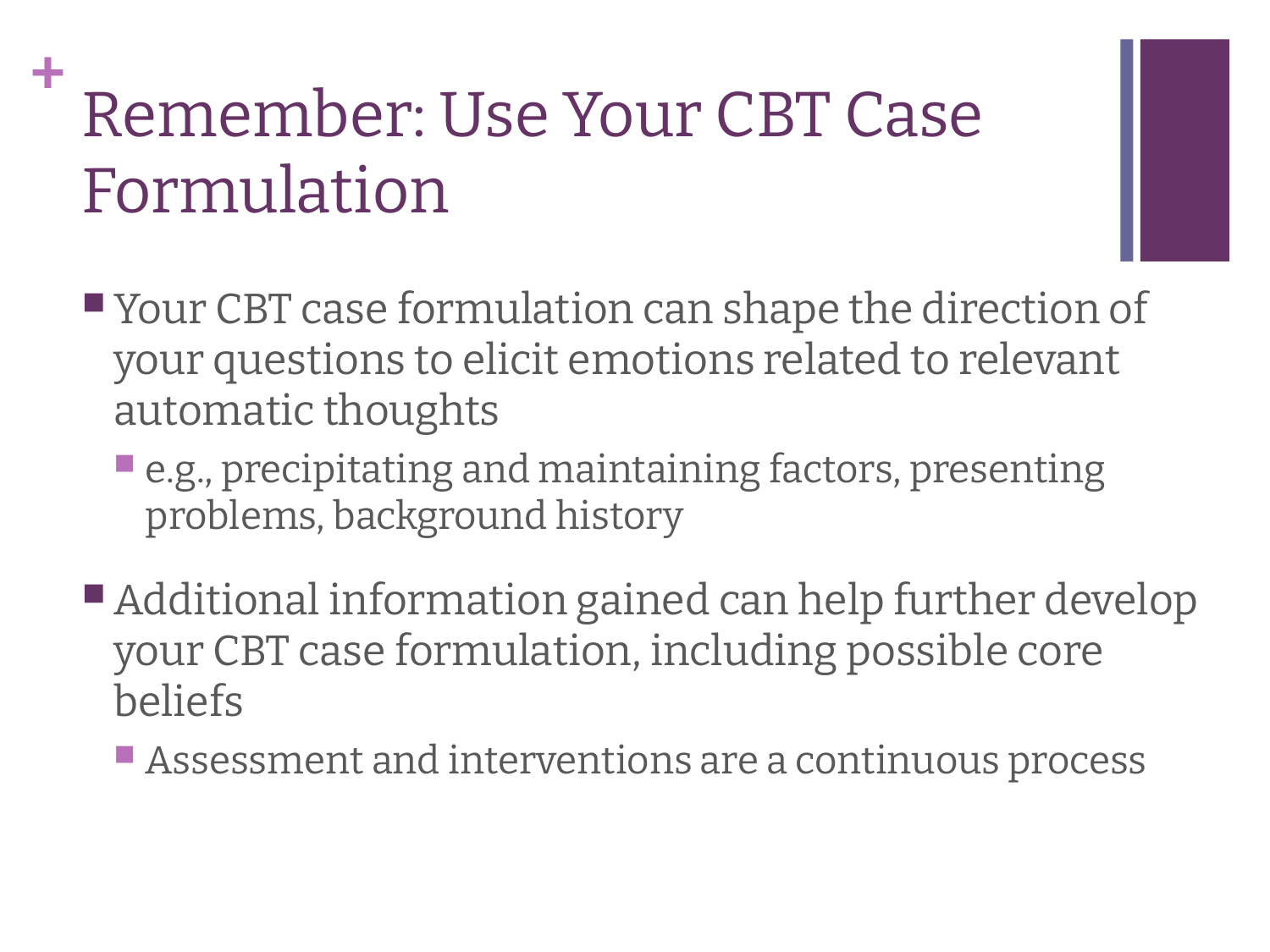

# Remember: Use Your CBT Case Formulation
Your CBT case formulation can shape the direction of your questions to elicit emotions related to relevant automatic thoughts
e.g., precipitating and maintaining factors, presenting problems, background history
Additional information gained can help further develop your CBT case formulation, including possible core beliefs
Assessment and interventions are a continuous process